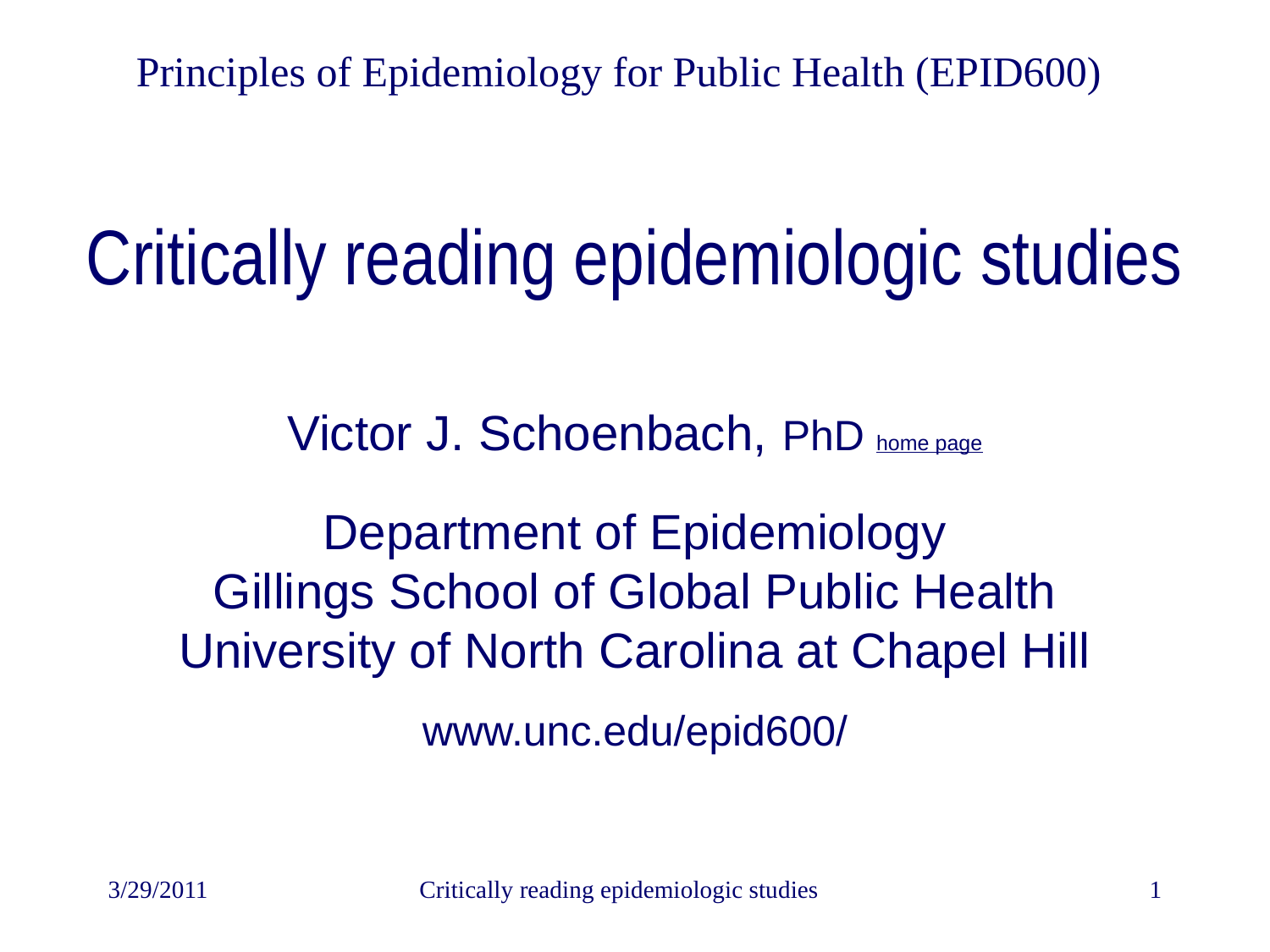

Principles of Epidemiology for Public Health (EPID600)
# Critically reading epidemiologic studies
Victor J. Schoenbach, PhD home page
Department of Epidemiology
Gillings School of Global Public Health
University of North Carolina at Chapel Hill
www.unc.edu/epid600/

3/29/2011
Critically reading epidemiologic studies

1